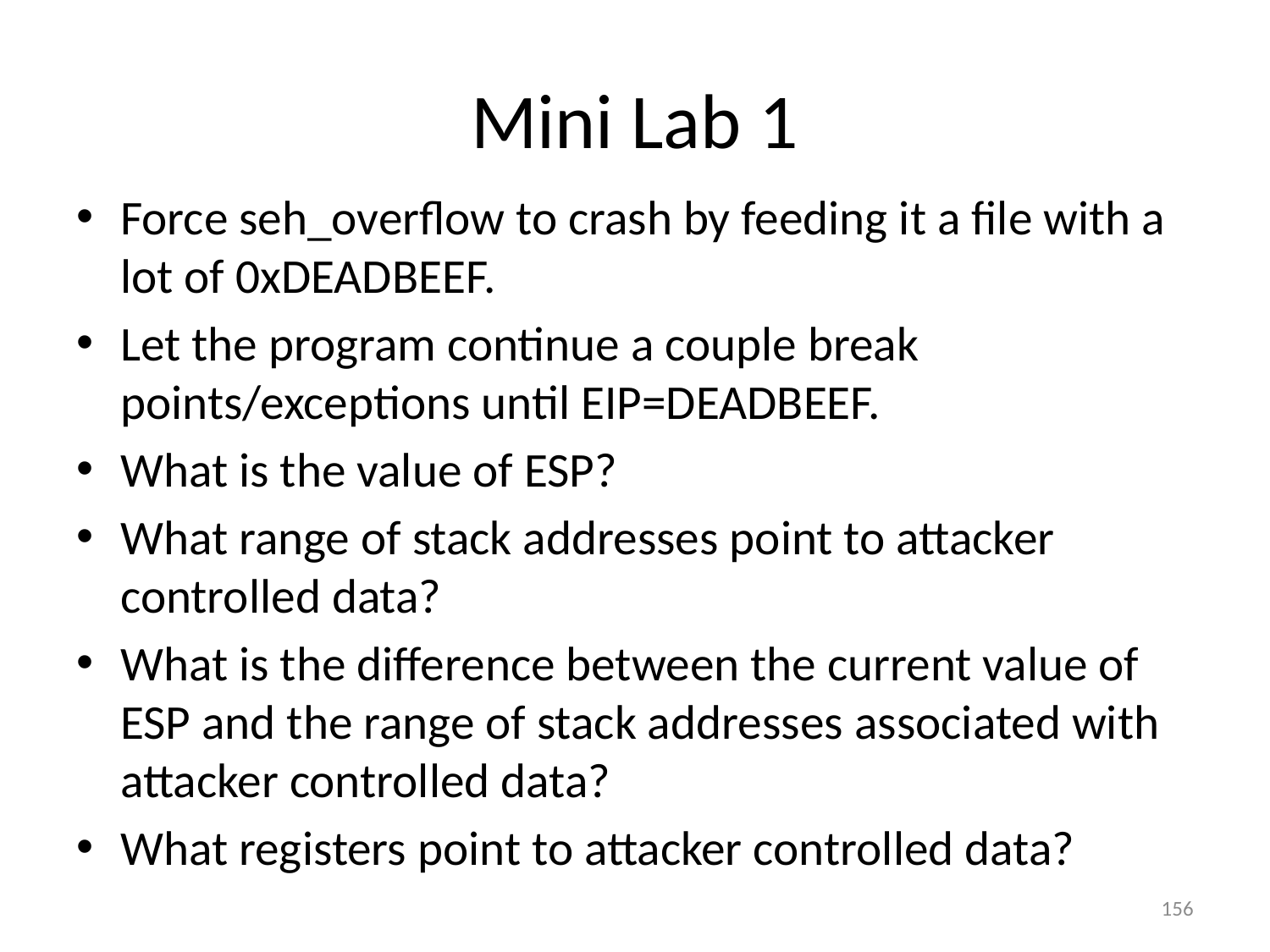

# Mini Lab 1
Force seh_overflow to crash by feeding it a file with a lot of 0xDEADBEEF.
Let the program continue a couple break points/exceptions until EIP=DEADBEEF.
What is the value of ESP?
What range of stack addresses point to attacker controlled data?
What is the difference between the current value of ESP and the range of stack addresses associated with attacker controlled data?
What registers point to attacker controlled data?

156